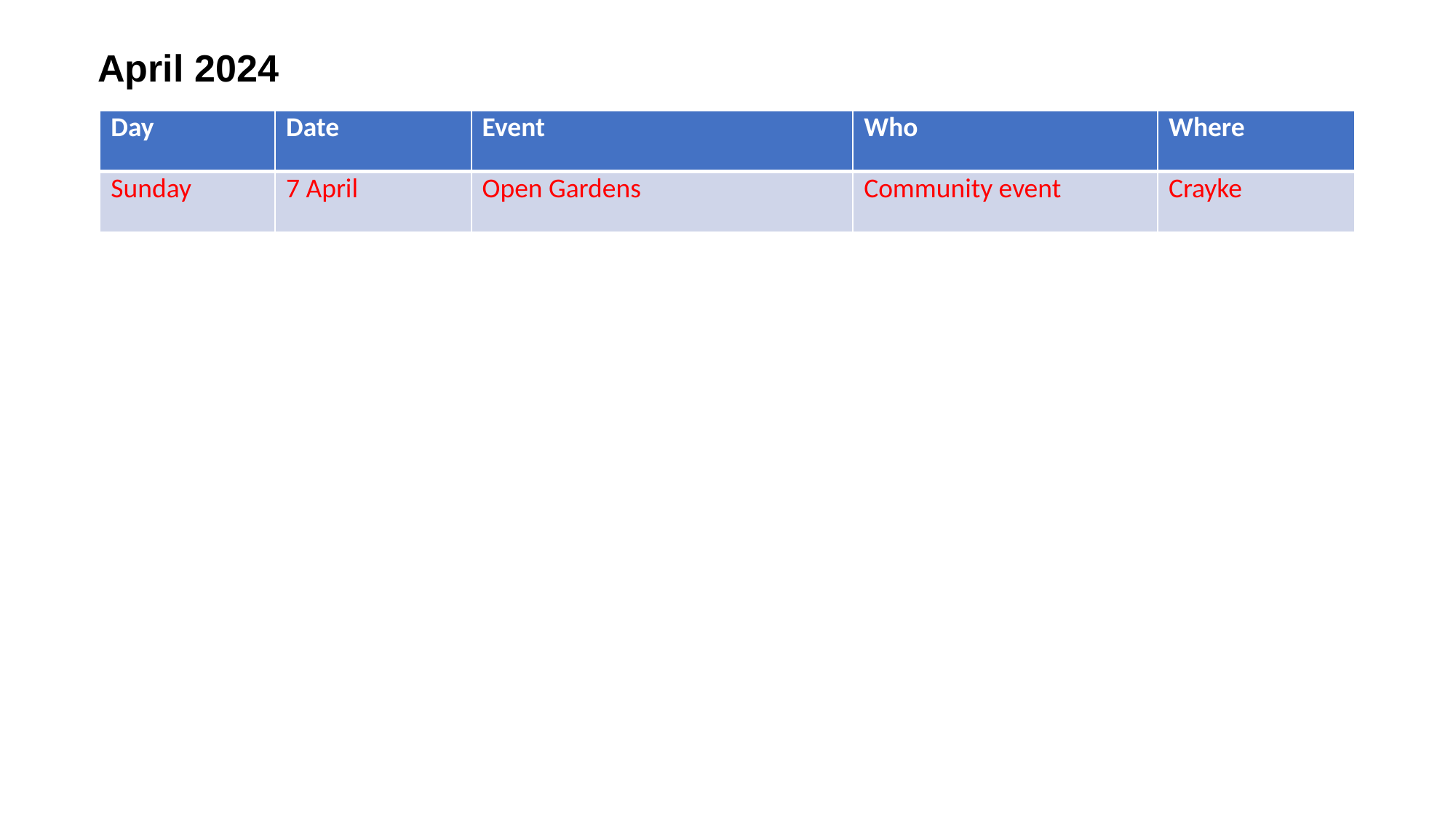

April 2024
| Day | Date | Event | Who | Where |
| --- | --- | --- | --- | --- |
| Sunday | 7 April | Open Gardens | Community event | Crayke |